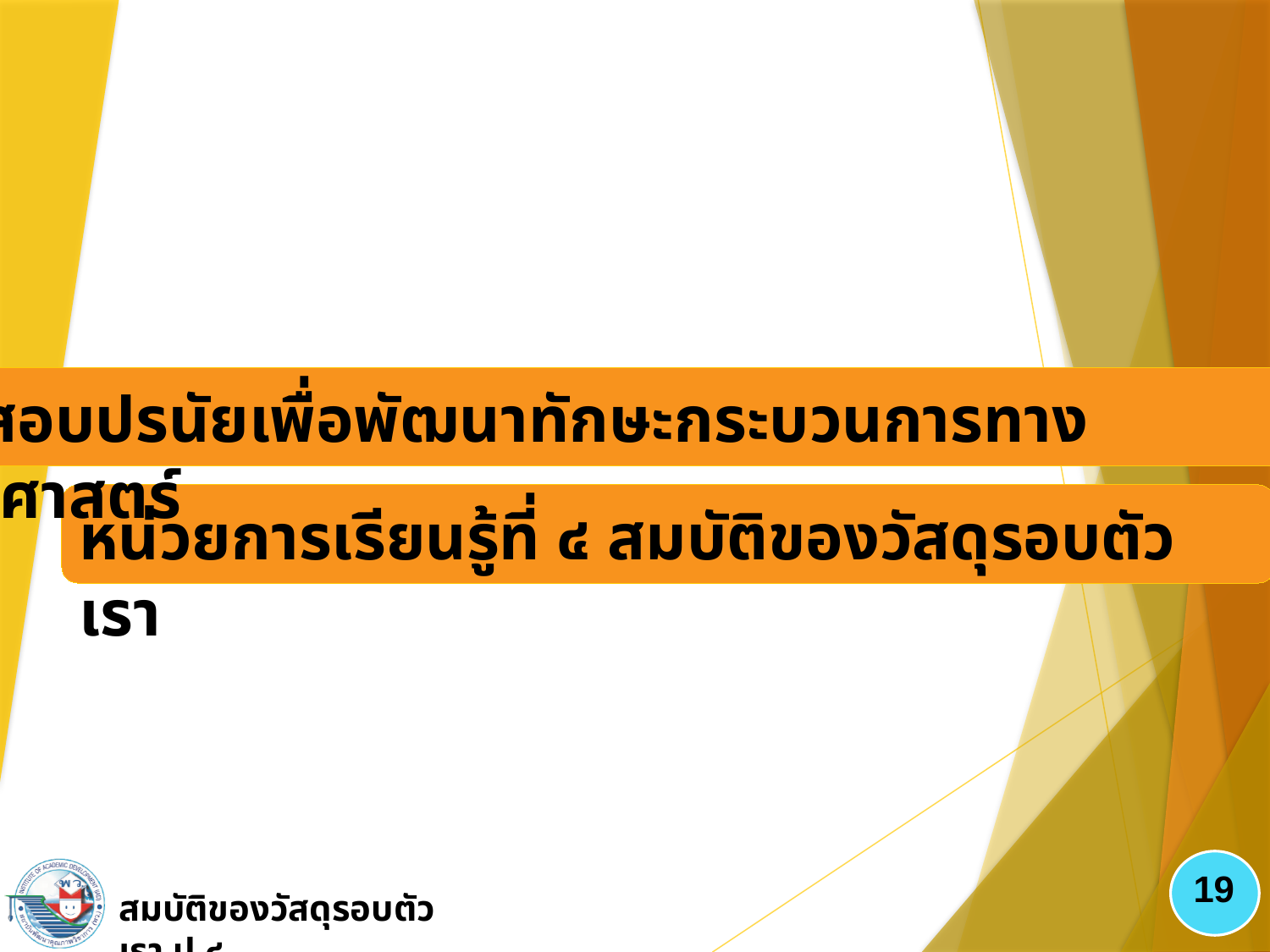

แบบสอบปรนัยเพื่อพัฒนาทักษะกระบวนการทางวิทยาศาสตร์
หน่วยการเรียนรู้ที่ ๔ สมบัติของวัสดุรอบตัวเรา